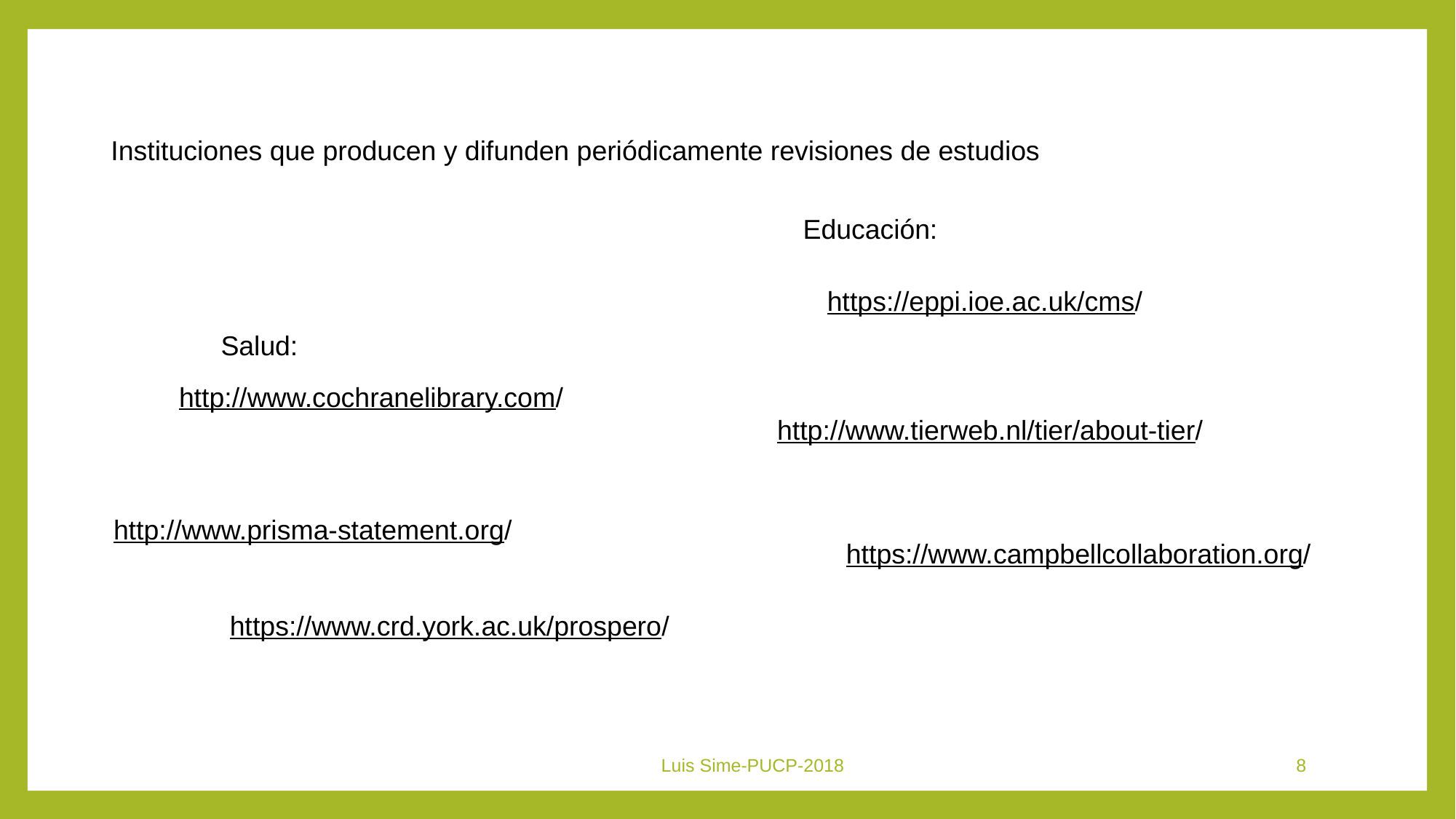

Instituciones que producen y difunden periódicamente revisiones de estudios
Educación:
https://eppi.ioe.ac.uk/cms/
Salud:
http://www.cochranelibrary.com/
http://www.tierweb.nl/tier/about-tier/
http://www.prisma-statement.org/
https://www.campbellcollaboration.org/
https://www.crd.york.ac.uk/prospero/
Luis Sime-PUCP-2018
8